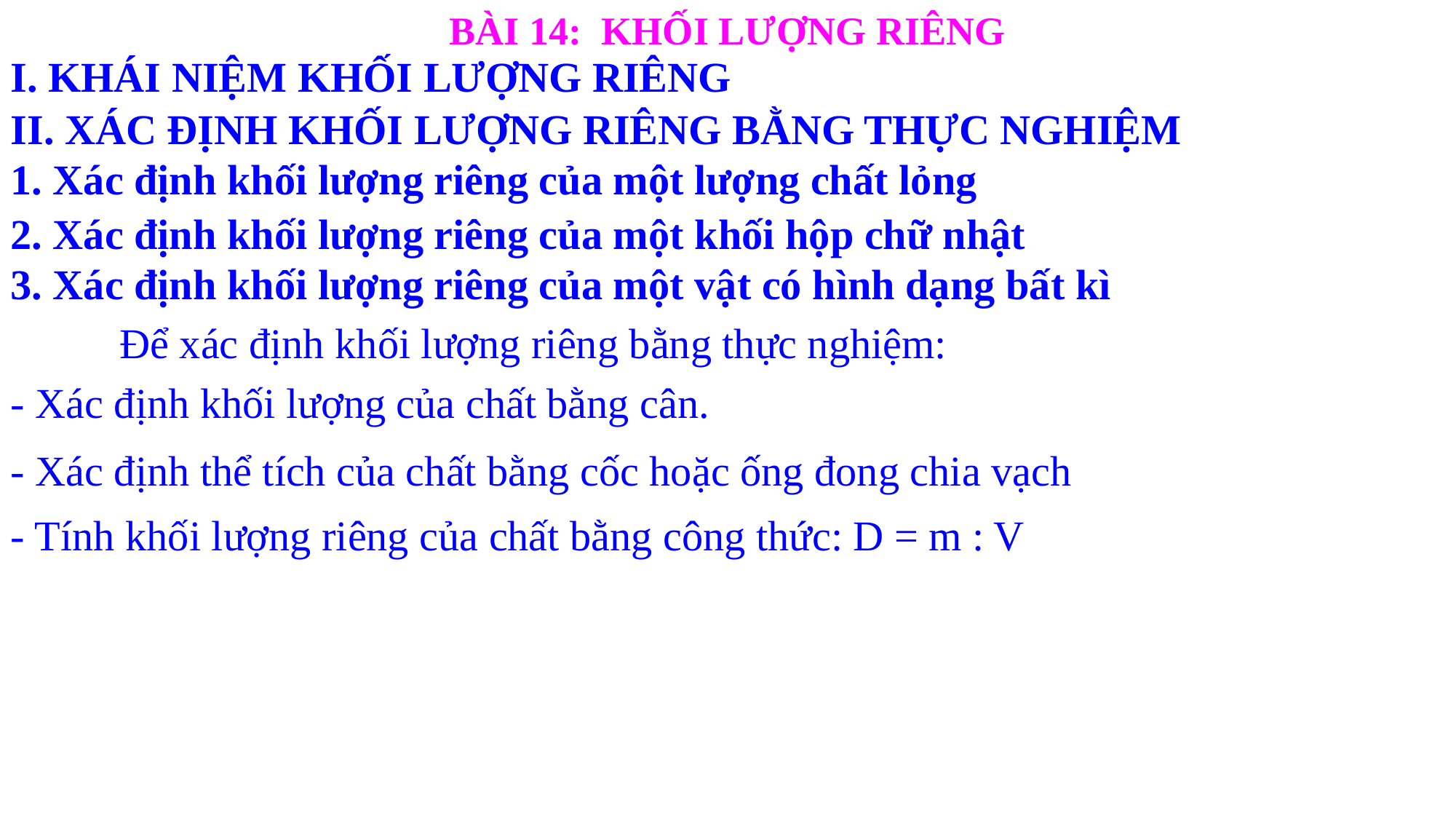

BÀI 14:  KHỐI LƯỢNG RIÊNG

I. KHÁI NIỆM KHỐI LƯỢNG RIÊNG

II. XÁC ĐỊNH KHỐI LƯỢNG RIÊNG BẰNG THỰC NGHIỆM

1. Xác định khối lượng riêng của một lượng chất lỏng
2. Xác định khối lượng riêng của một khối hộp chữ nhật
3. Xác định khối lượng riêng của một vật có hình dạng bất kì
	Để xác định khối lượng riêng bằng thực nghiệm:
- Xác định khối lượng của chất bằng cân.
- Xác định thể tích của chất bằng cốc hoặc ống đong chia vạch
- Tính khối lượng riêng của chất bằng công thức: D = m : V